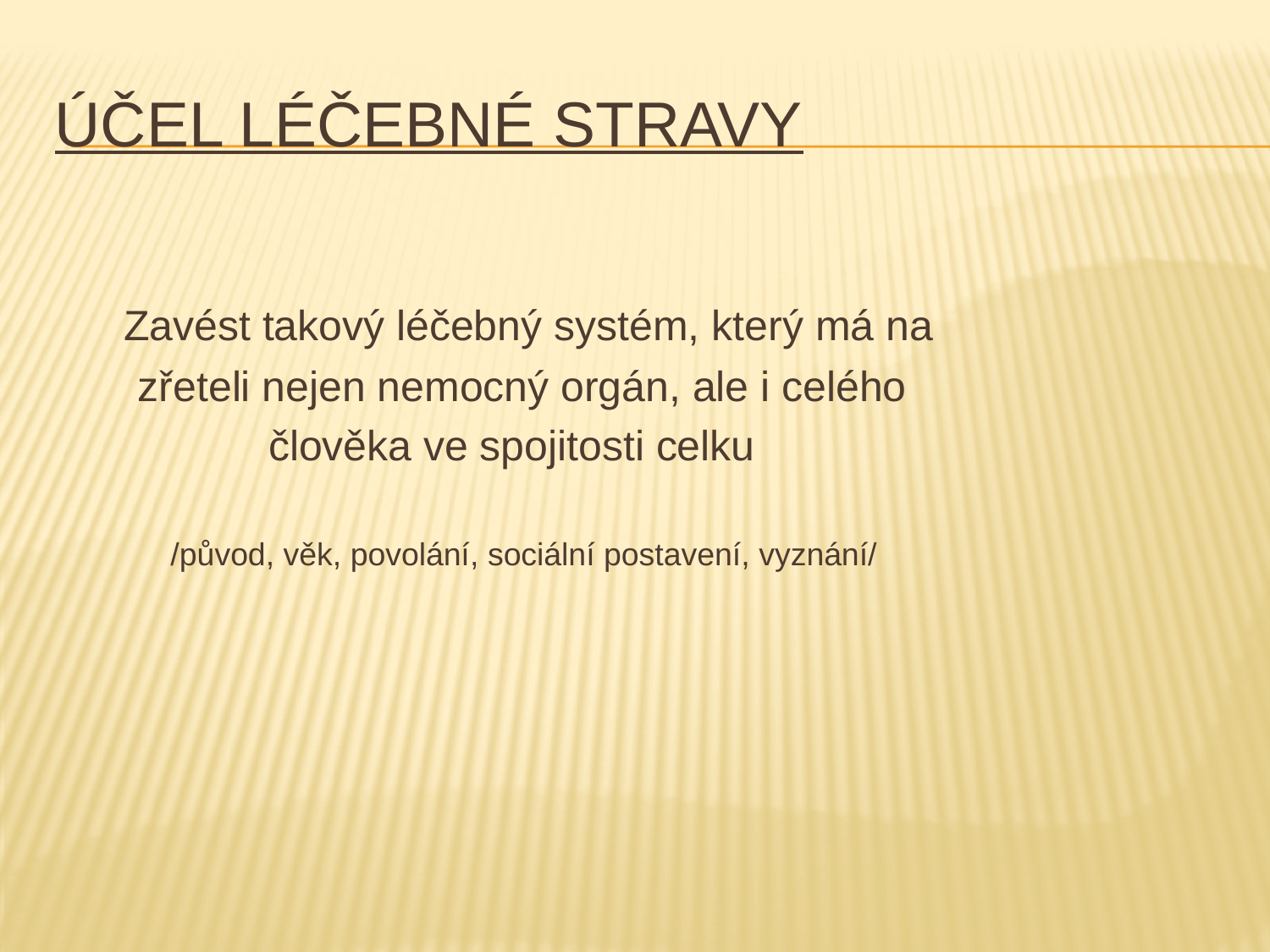

# Účel léčebné stravy

     Zavést takový léčebný systém, který má na
       zřeteli nejen nemocný orgán, ale i celého
                  člověka ve spojitosti celku

             /původ, věk, povolání, sociální postavení, vyznání/